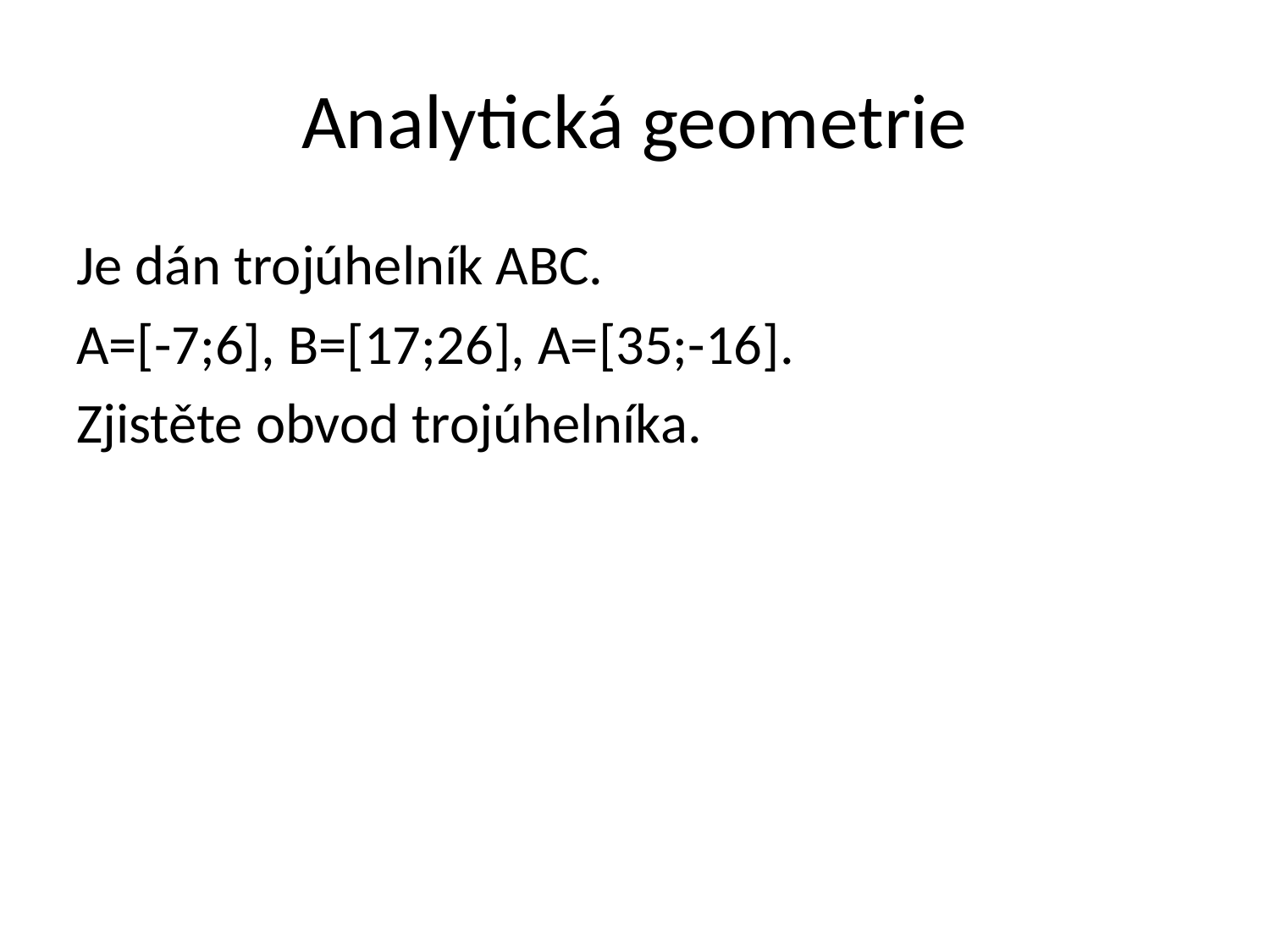

# Analytická geometrie
Je dán trojúhelník ABC.
A=[-7;6], B=[17;26], A=[35;-16].
Zjistěte obvod trojúhelníka.